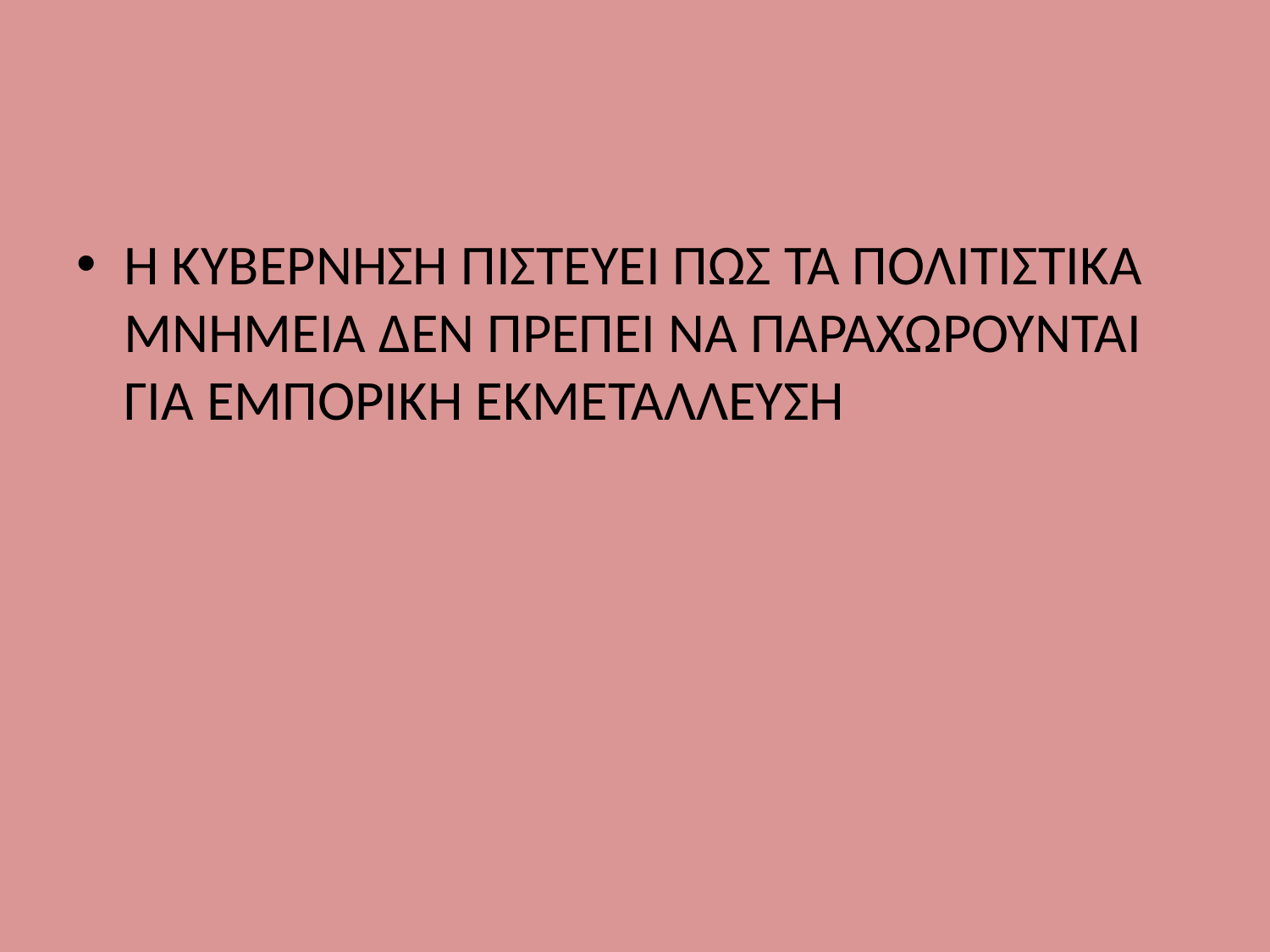

#
Η ΚΥΒΕΡΝΗΣΗ ΠΙΣΤΕΥΕΙ ΠΩΣ ΤΑ ΠΟΛΙΤΙΣΤΙΚΑ ΜΝΗΜΕΙΑ ΔΕΝ ΠΡΕΠΕΙ ΝΑ ΠΑΡΑΧΩΡΟΥΝΤΑΙ ΓΙΑ ΕΜΠΟΡΙΚΗ ΕΚΜΕΤΑΛΛΕΥΣΗ